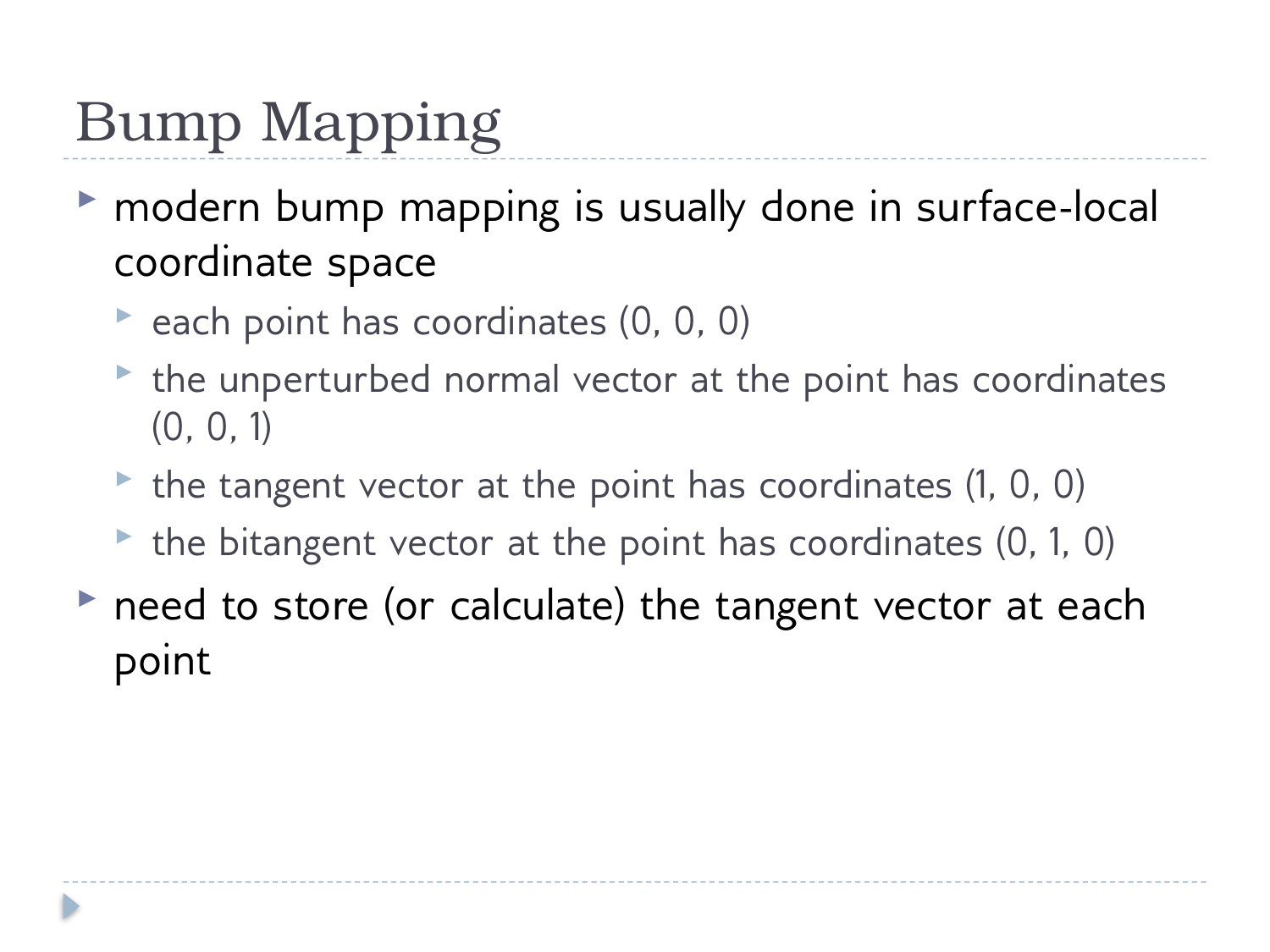

# Bump Mapping
modern bump mapping is usually done in surface-local coordinate space
each point has coordinates (0, 0, 0)
the unperturbed normal vector at the point has coordinates
(0, 0, 1)
the tangent vector at the point has coordinates (1, 0, 0)
the bitangent vector at the point has coordinates (0, 1, 0)
need to store (or calculate) the tangent vector at each point